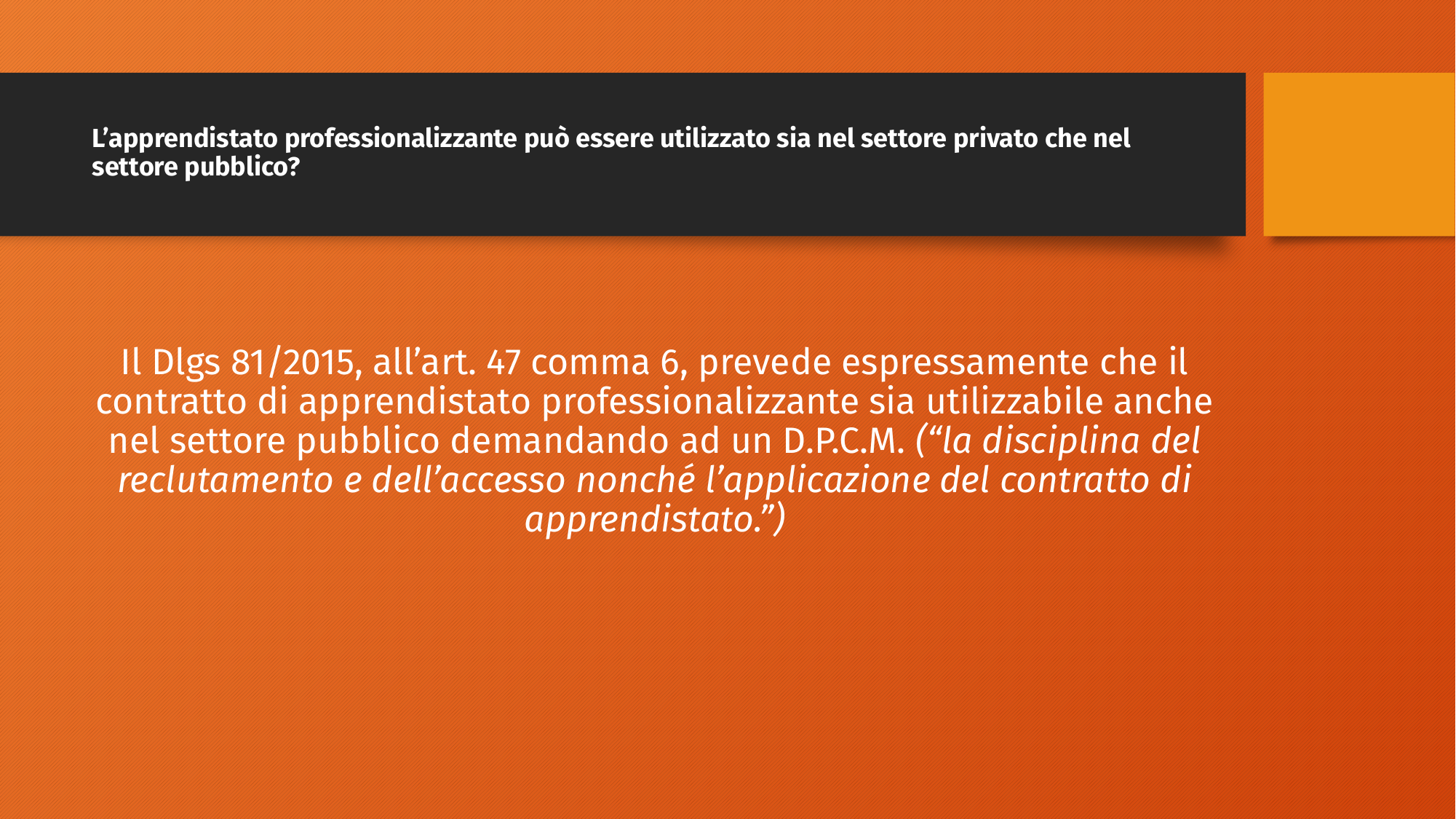

# L’apprendistato professionalizzante può essere utilizzato sia nel settore privato che nel settore pubblico?

Il Dlgs 81/2015, all’art. 47 comma 6, prevede espressamente che il contratto di apprendistato professionalizzante sia utilizzabile anche nel settore pubblico demandando ad un D.P.C.M. (“la disciplina del reclutamento e dell’accesso nonché l’applicazione del contratto di apprendistato.”)